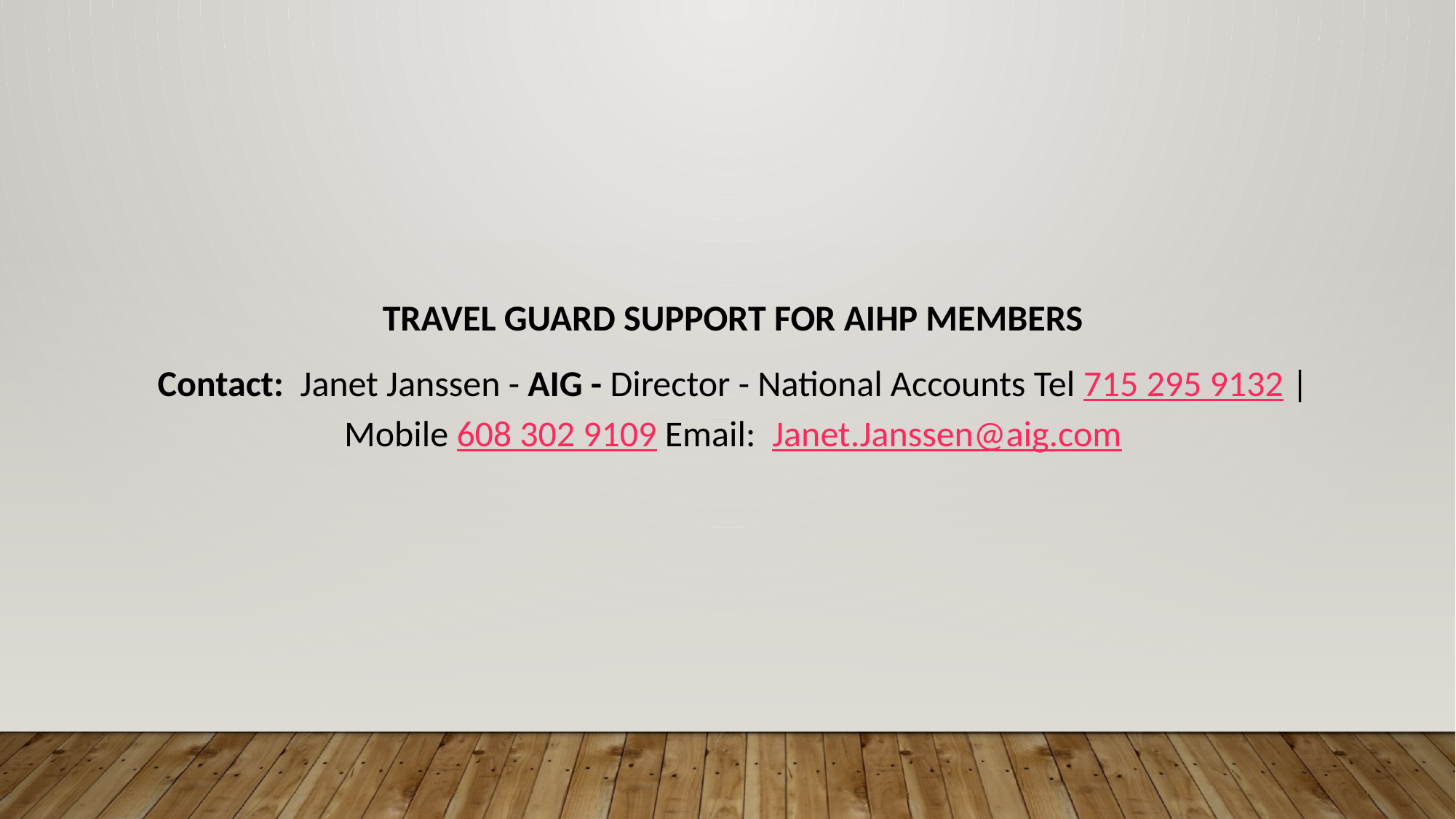

TRAVEL GUARD SUPPORT FOR AIHP MEMBERS
Contact:  Janet Janssen - AIG - Director - National Accounts Tel 715 295 9132 | Mobile 608 302 9109 Email:  Janet.Janssen@aig.com